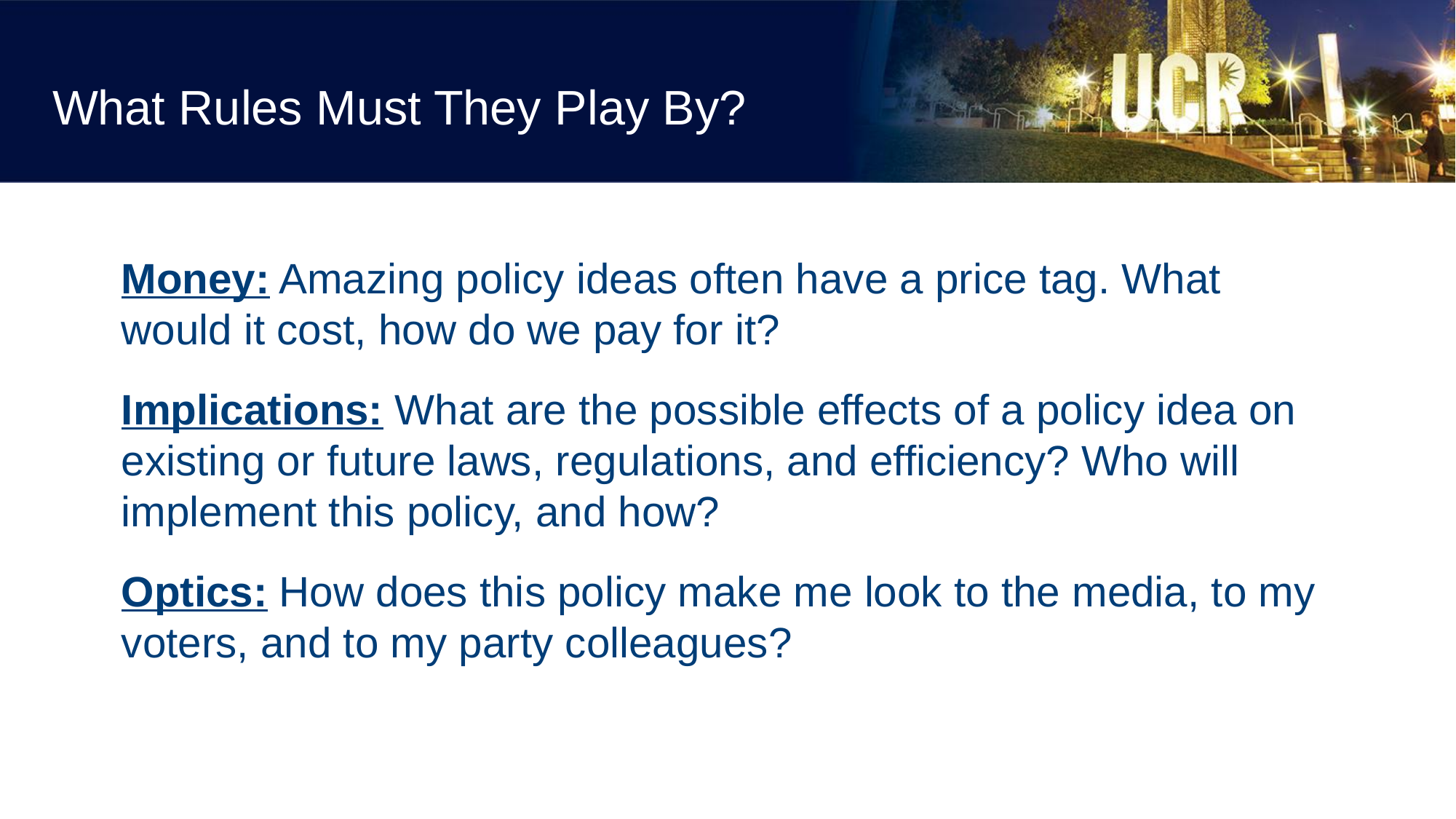

# What Rules Must They Play By?
Money: Amazing policy ideas often have a price tag. What would it cost, how do we pay for it?
Implications: What are the possible effects of a policy idea on existing or future laws, regulations, and efficiency? Who will implement this policy, and how?
Optics: How does this policy make me look to the media, to my voters, and to my party colleagues?